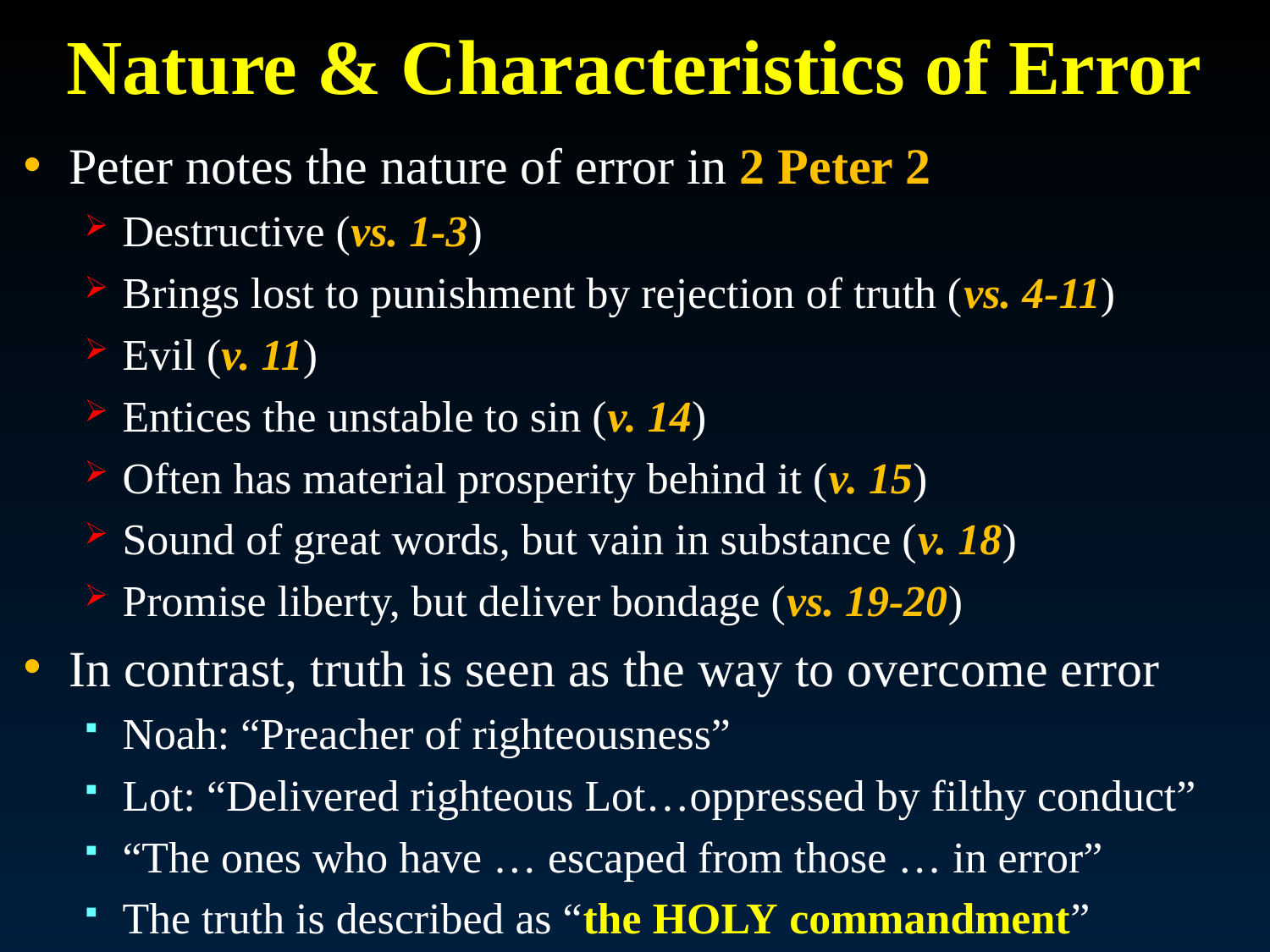

# Nature & Characteristics of Error
Peter notes the nature of error in 2 Peter 2
Destructive (vs. 1-3)
Brings lost to punishment by rejection of truth (vs. 4-11)
Evil (v. 11)
Entices the unstable to sin (v. 14)
Often has material prosperity behind it (v. 15)
Sound of great words, but vain in substance (v. 18)
Promise liberty, but deliver bondage (vs. 19-20)
In contrast, truth is seen as the way to overcome error
Noah: “Preacher of righteousness”
Lot: “Delivered righteous Lot…oppressed by filthy conduct”
“The ones who have … escaped from those … in error”
The truth is described as “the holy commandment”